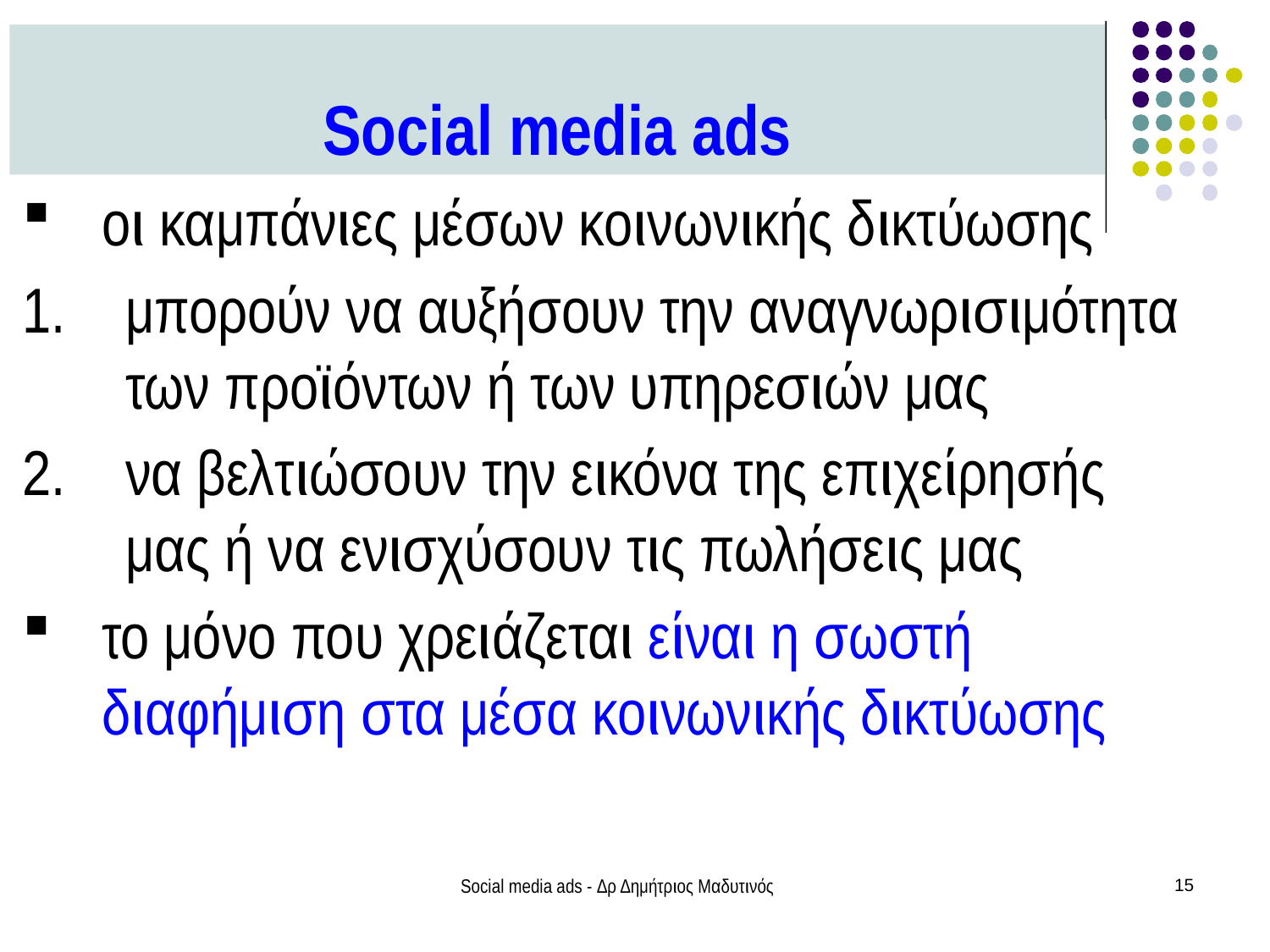

Social media ads
οι καμπάνιες μέσων κοινωνικής δικτύωσης
μπορούν να αυξήσουν την αναγνωρισιμότητα των προϊόντων ή των υπηρεσιών μας
να βελτιώσουν την εικόνα της επιχείρησής μας ή να ενισχύσουν τις πωλήσεις μας
το μόνο που χρειάζεται είναι η σωστή διαφήμιση στα μέσα κοινωνικής δικτύωσης
Social media ads - Δρ Δημήτριος Μαδυτινός
15